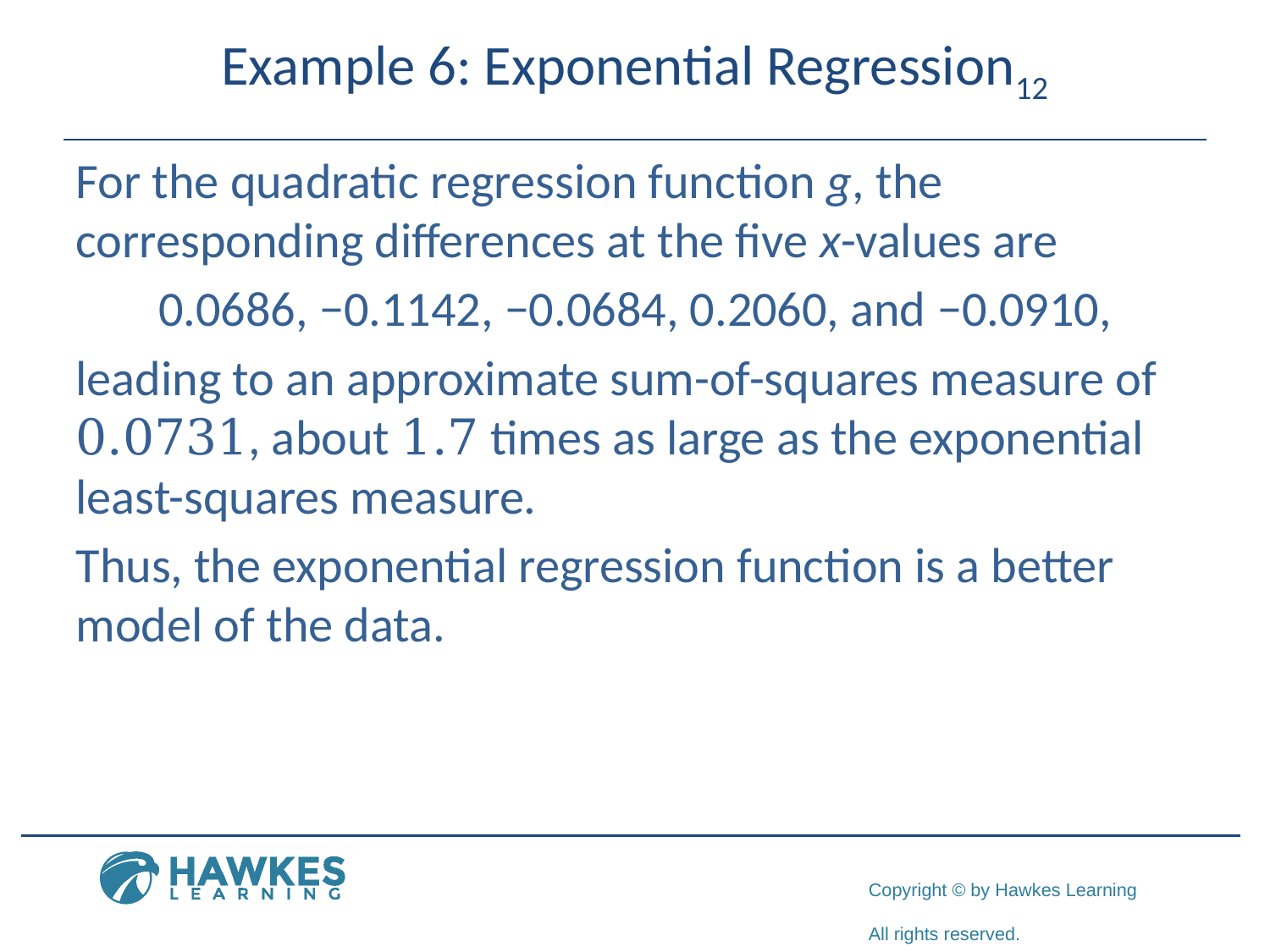

# Example 6: Exponential Regression12
​For the quadratic regression function g, the corresponding differences at the five x-values are
0.0686, −0.1142, −0.0684, 0.2060, and −0.0910,
​leading to an approximate sum-of-squares measure of 0.0731, about 1.7 times as large as the exponential least-squares measure.
​Thus, the exponential regression function is a better model of the data.